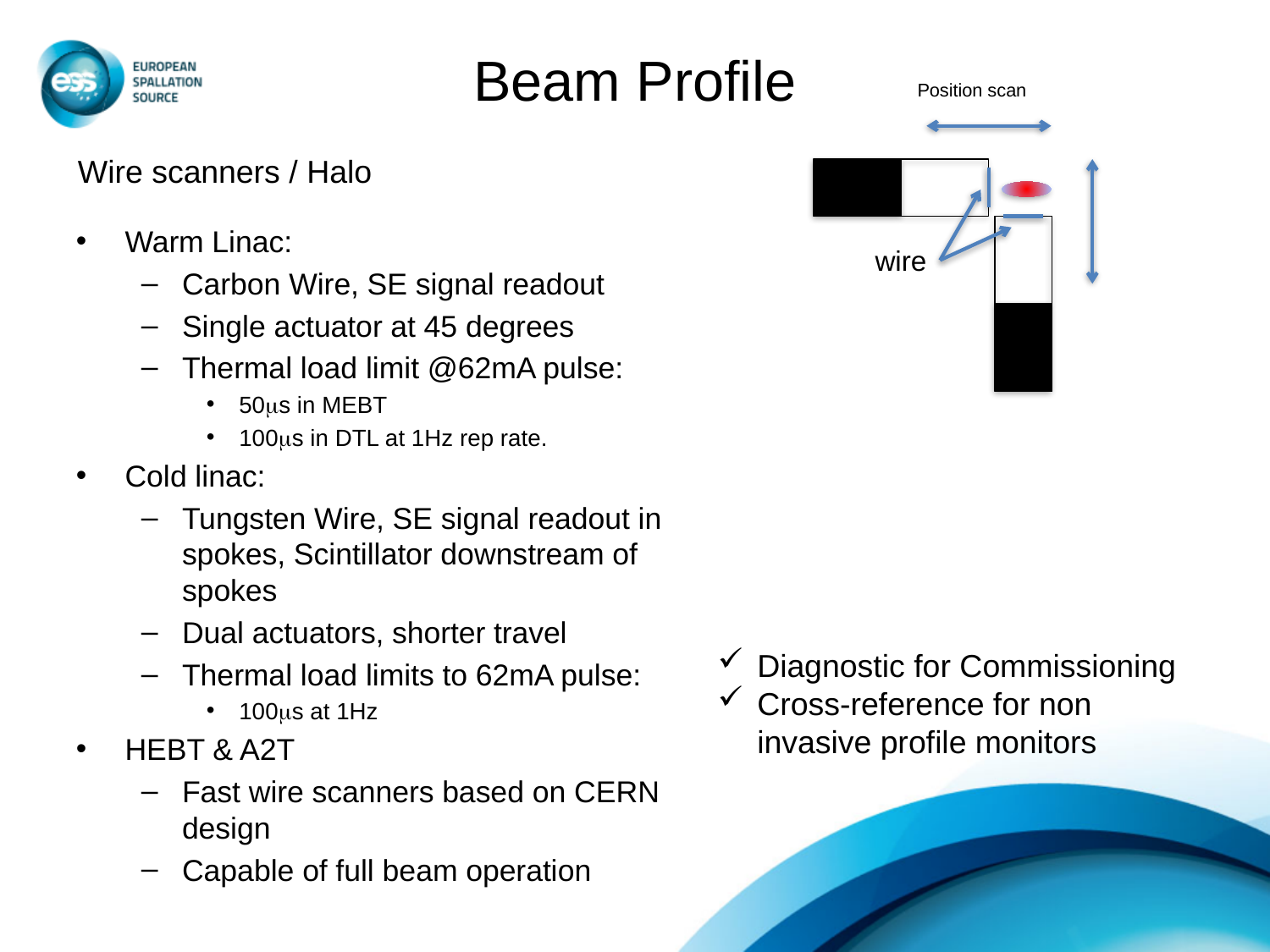

# Beam Profile
Position scan
Wire scanners / Halo

Warm Linac:
Carbon Wire, SE signal readout
Single actuator at 45 degrees
Thermal load limit @62mA pulse:
50μs in MEBT
100μs in DTL at 1Hz rep rate.
Cold linac:
Tungsten Wire, SE signal readout in spokes, Scintillator downstream of spokes
Dual actuators, shorter travel
Thermal load limits to 62mA pulse:
100μs at 1Hz
HEBT & A2T
Fast wire scanners based on CERN design
Capable of full beam operation

wire

Diagnostic for Commissioning
Cross-reference for non invasive profile monitors